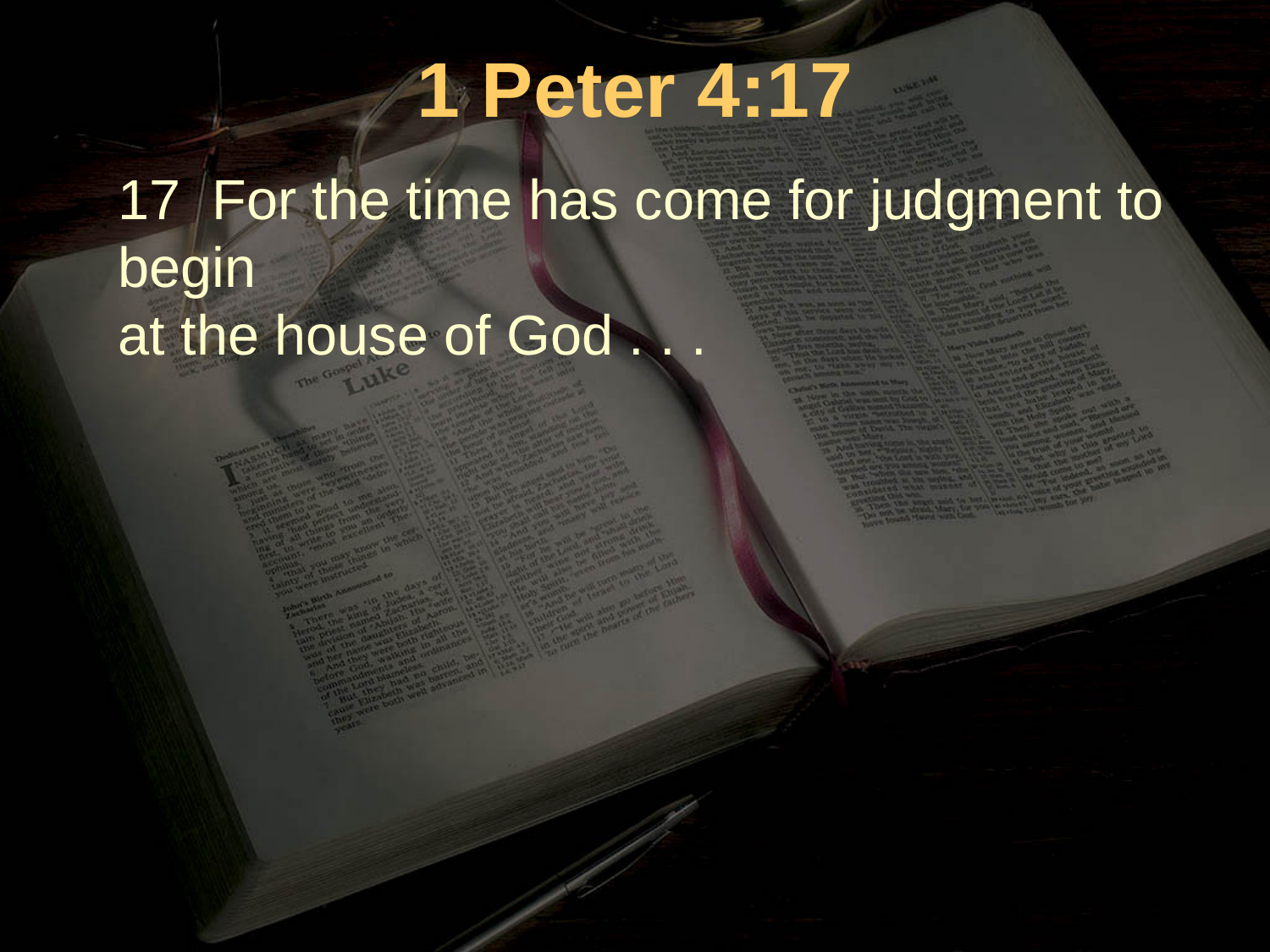

1 Peter 4:17
17  For the time has come for judgment to begin
at the house of God . . .